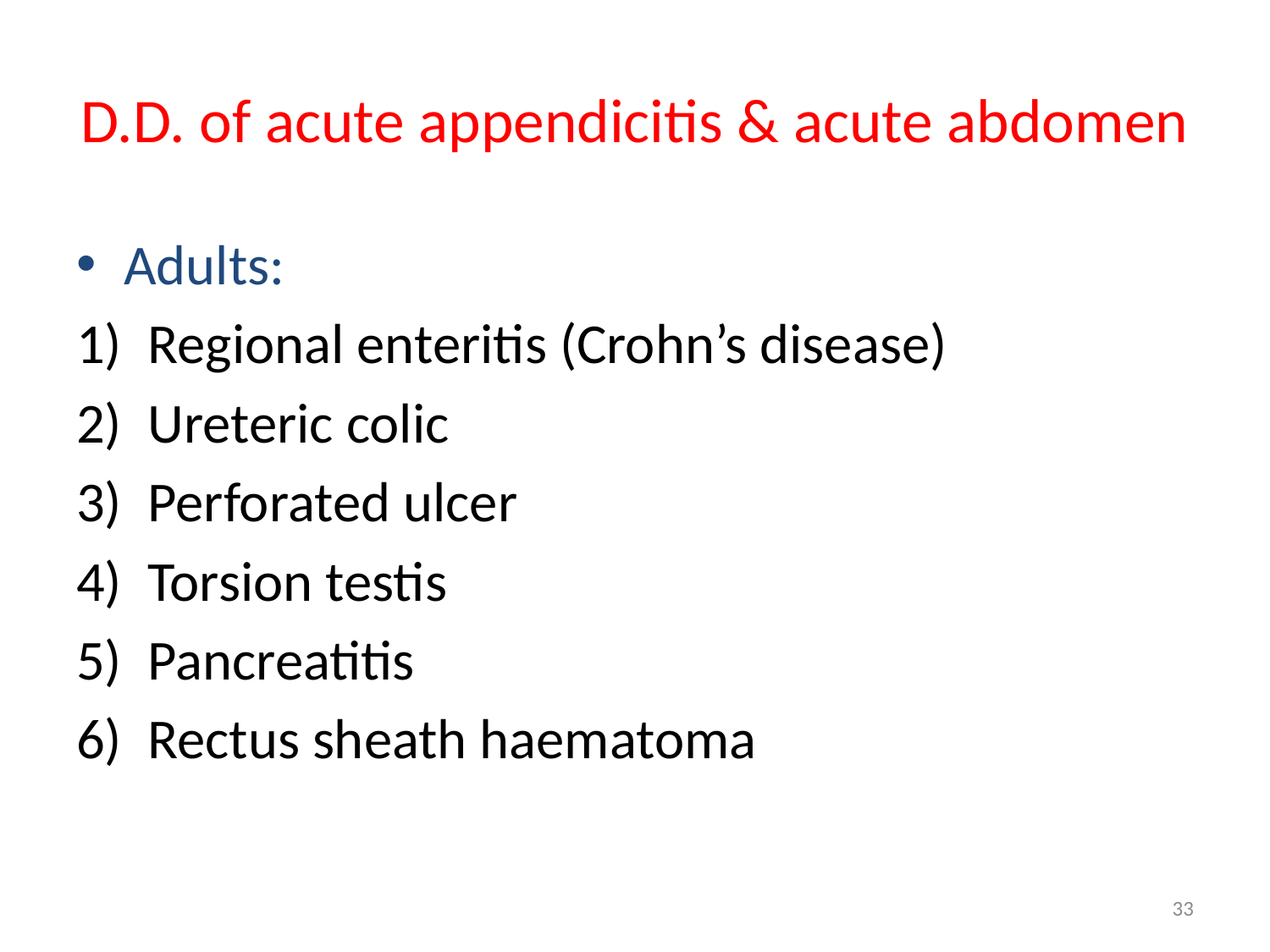

# D.D. of acute appendicitis & acute abdomen
Adults:
Regional enteritis (Crohn’s disease)
Ureteric colic
Perforated ulcer
Torsion testis
Pancreatitis
Rectus sheath haematoma
33